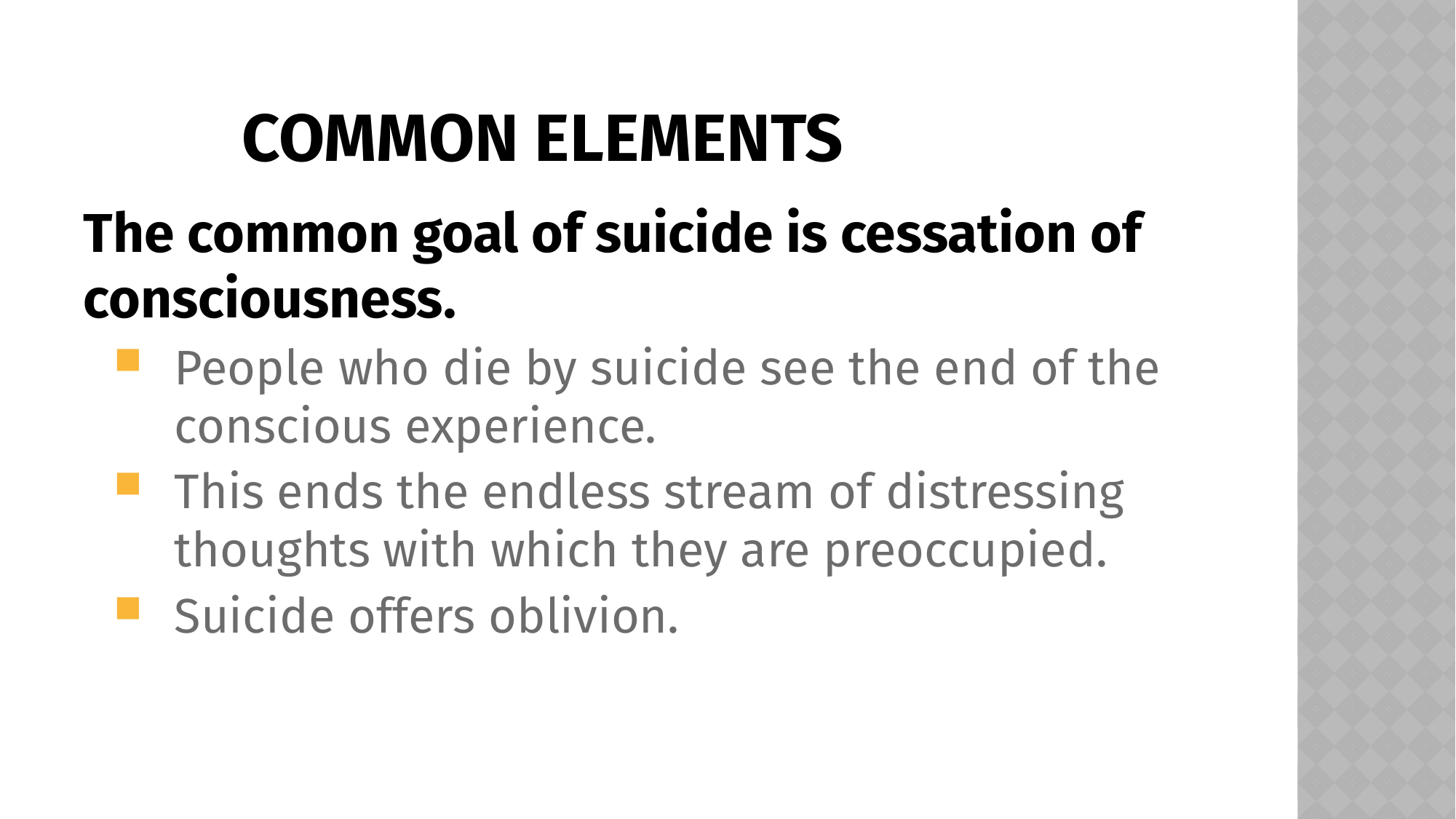

# COMMON Elements
The common goal of suicide is cessation of consciousness.
People who die by suicide see the end of the conscious experience.
This ends the endless stream of distressing thoughts with which they are preoccupied.
Suicide offers oblivion.